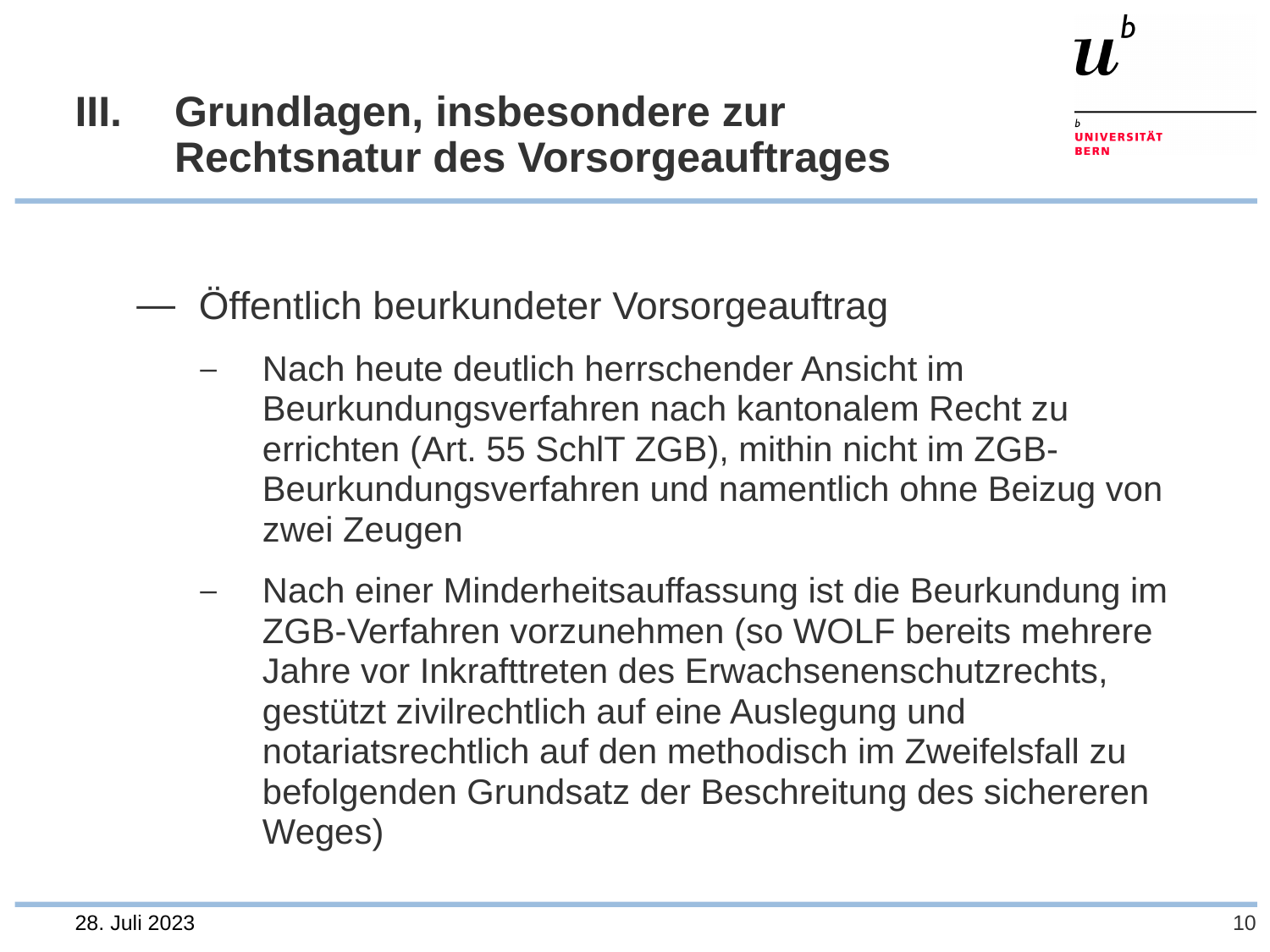

# III. 	Grundlagen, insbesondere zur Rechtsnatur des Vorsorgeauftrages

Öffentlich beurkundeter Vorsorgeauftrag
Nach heute deutlich herrschender Ansicht im Beurkundungsverfahren nach kantonalem Recht zu errichten (Art. 55 SchlT ZGB), mithin nicht im ZGB-Beurkundungsverfahren und namentlich ohne Beizug von zwei Zeugen
Nach einer Minderheitsauffassung ist die Beurkundung im ZGB-Verfahren vorzunehmen (so WOLF bereits mehrere Jahre vor Inkrafttreten des Erwachsenenschutzrechts, gestützt zivilrechtlich auf eine Auslegung und notariatsrechtlich auf den methodisch im Zweifelsfall zu befolgenden Grundsatz der Beschreitung des sichereren Weges)

28. Juli 2023
10